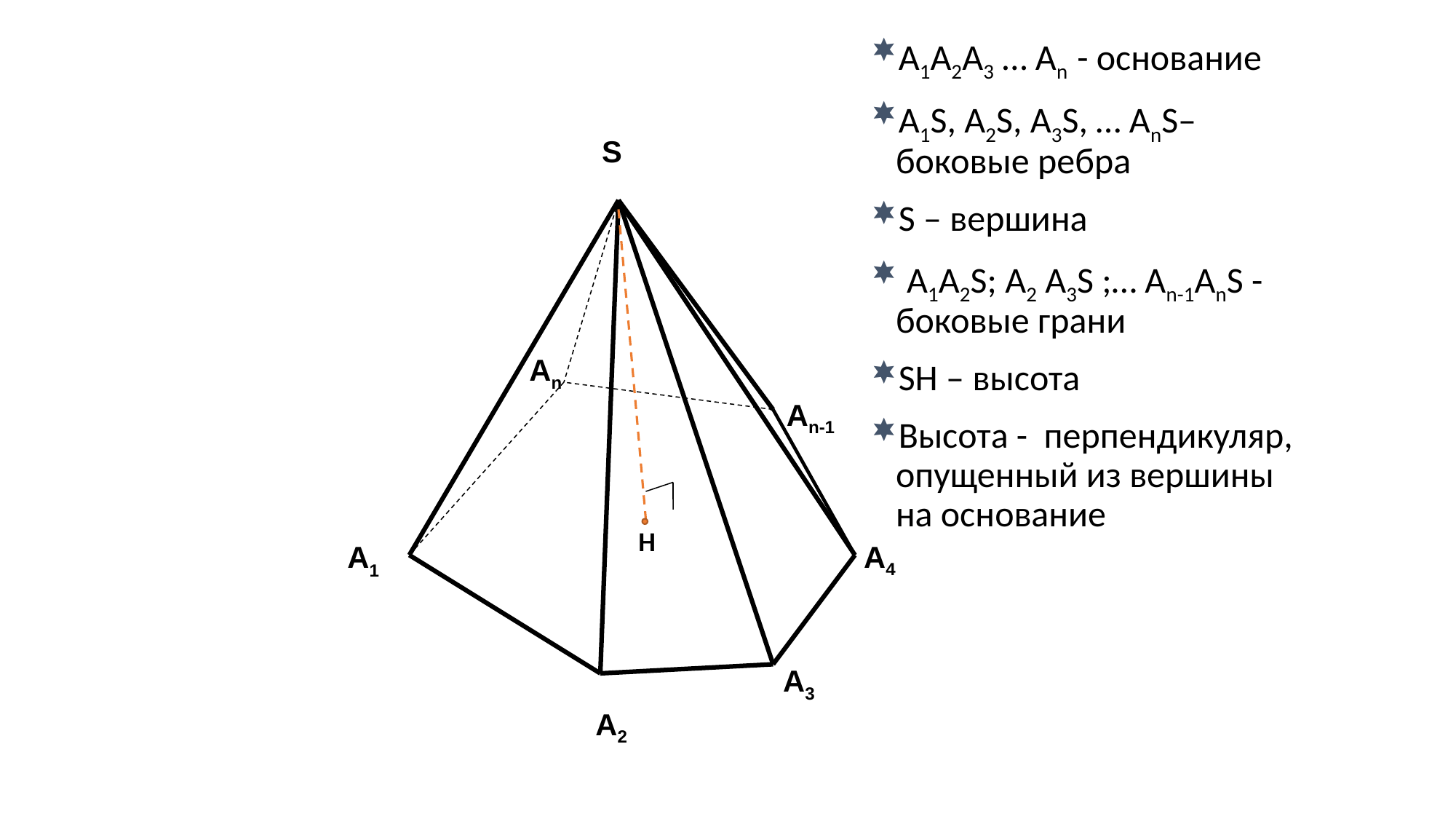

А1А2А3 … Аn  - основание
А1S, А2S, А3S, … АnS– боковые ребра
S – вершина
 А1А2S; А2 А3S ;… Аn-1АnS - боковые грани
SH – высота
Высота -  перпендикуляр, опущенный из вершины на основание

#

S

Аn

Аn-1

Н

А1
А4

А3

А2